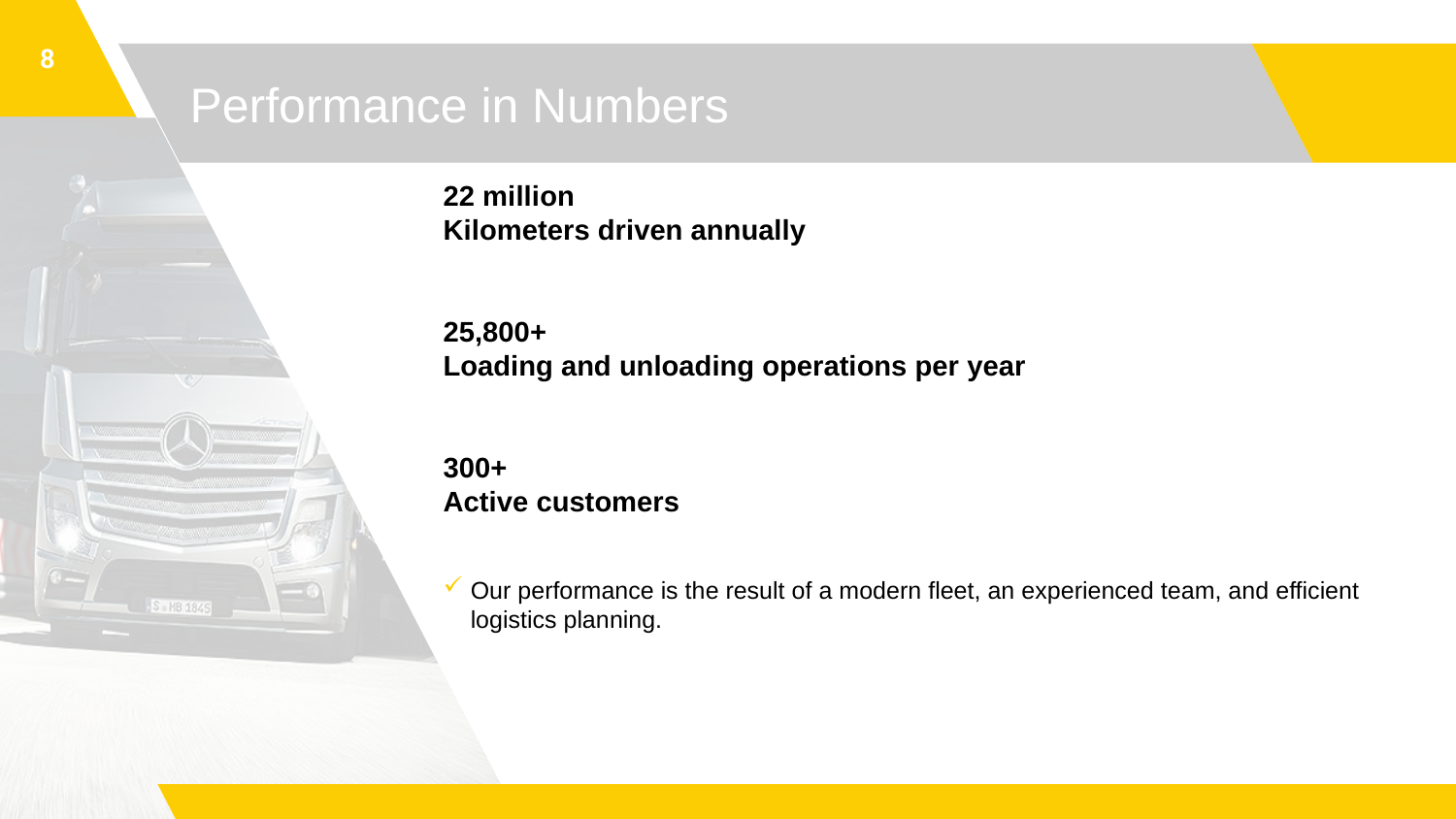

8
# Performance in Numbers
22 million
Kilometers driven annually

25,800+
Loading and unloading operations per year

300+
Active customers

Our performance is the result of a modern fleet, an experienced team, and efficient logistics planning.